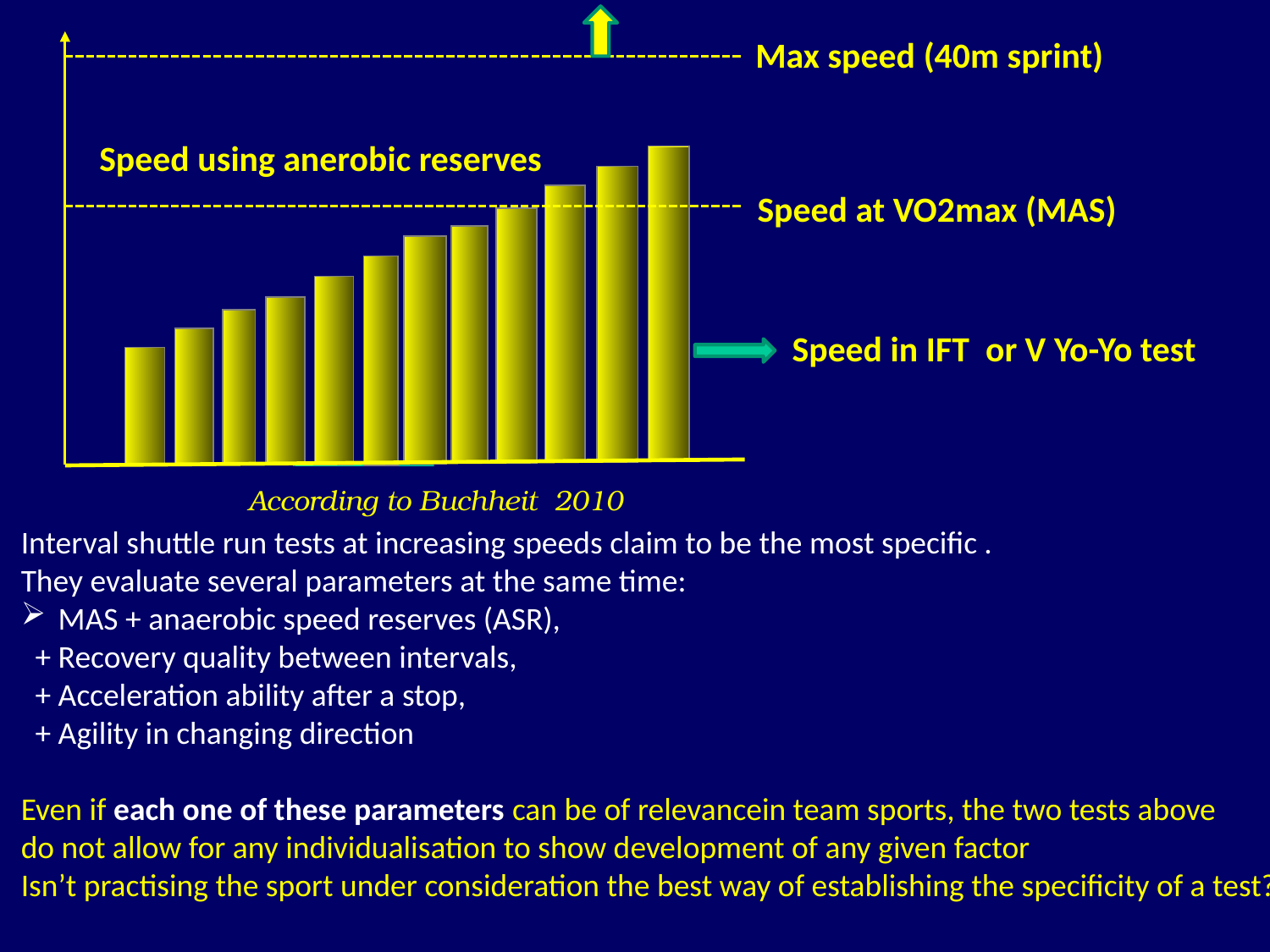

Max speed (40m sprint)
Speed using anerobic reserves

Speed at VO2max (MAS)

Speed in IFT  or V Yo-Yo test

According to Buchheit  2010
Interval shuttle run tests at increasing speeds claim to be the most specific .
They evaluate several parameters at the same time:
 MAS + anaerobic speed reserves (ASR),
  + Recovery quality between intervals,
  + Acceleration ability after a stop,
  + Agility in changing direction

Even if each one of these parameters can be of relevancein team sports, the two tests above
do not allow for any individualisation to show development of any given factor
Isn’t practising the sport under consideration the best way of establishing the specificity of a test?